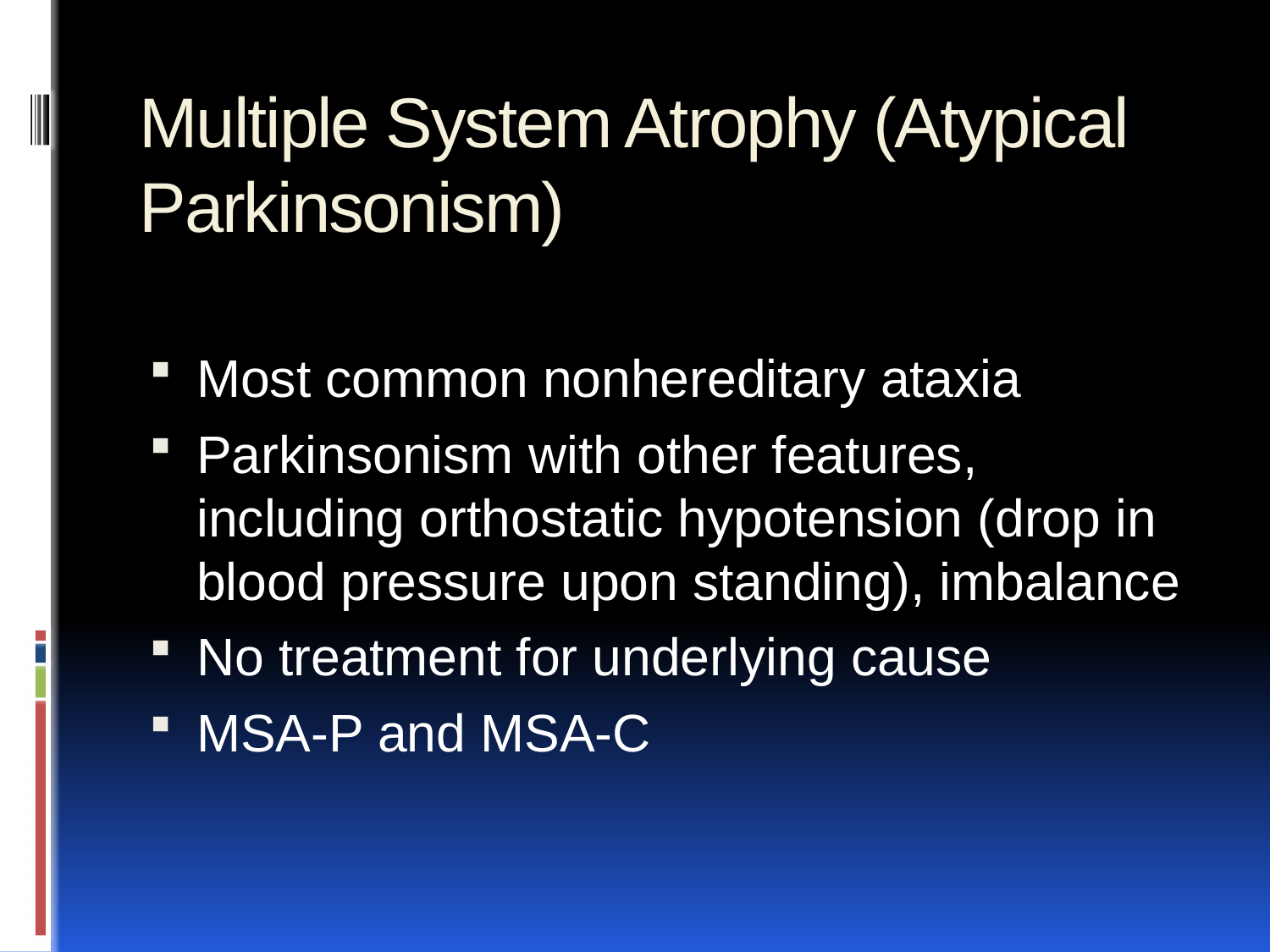

# Multiple System Atrophy (Atypical Parkinsonism)
Most common nonhereditary ataxia
Parkinsonism with other features, including orthostatic hypotension (drop in blood pressure upon standing), imbalance
No treatment for underlying cause
MSA-P and MSA-C